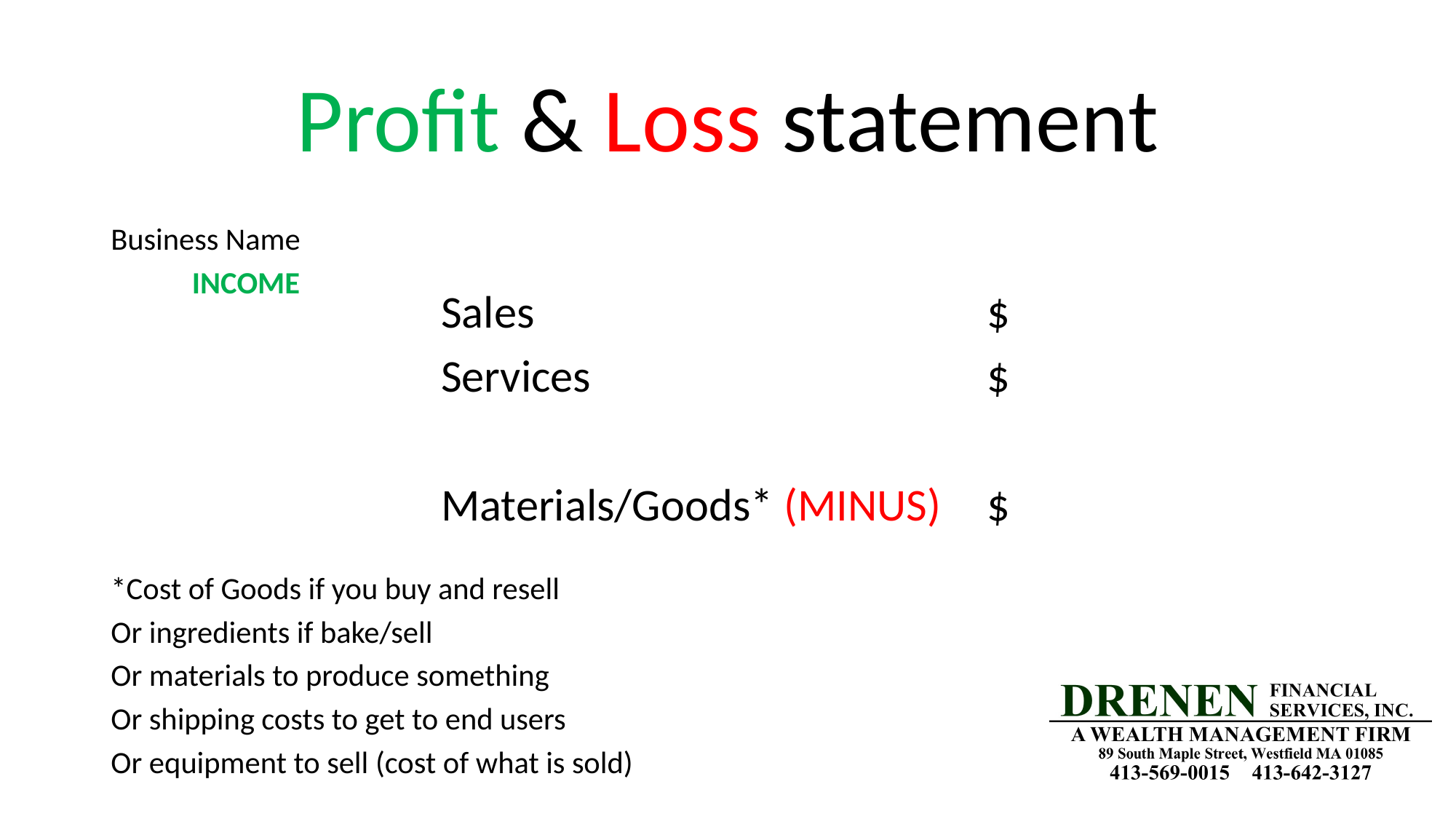

# Profit & Loss statement
Business Name
	 INCOME

*Cost of Goods if you buy and resell
Or ingredients if bake/sell
Or materials to produce something
Or shipping costs to get to end users
Or equipment to sell (cost of what is sold)
Sales 					$
Services 				$

Materials/Goods* (MINUS)	$